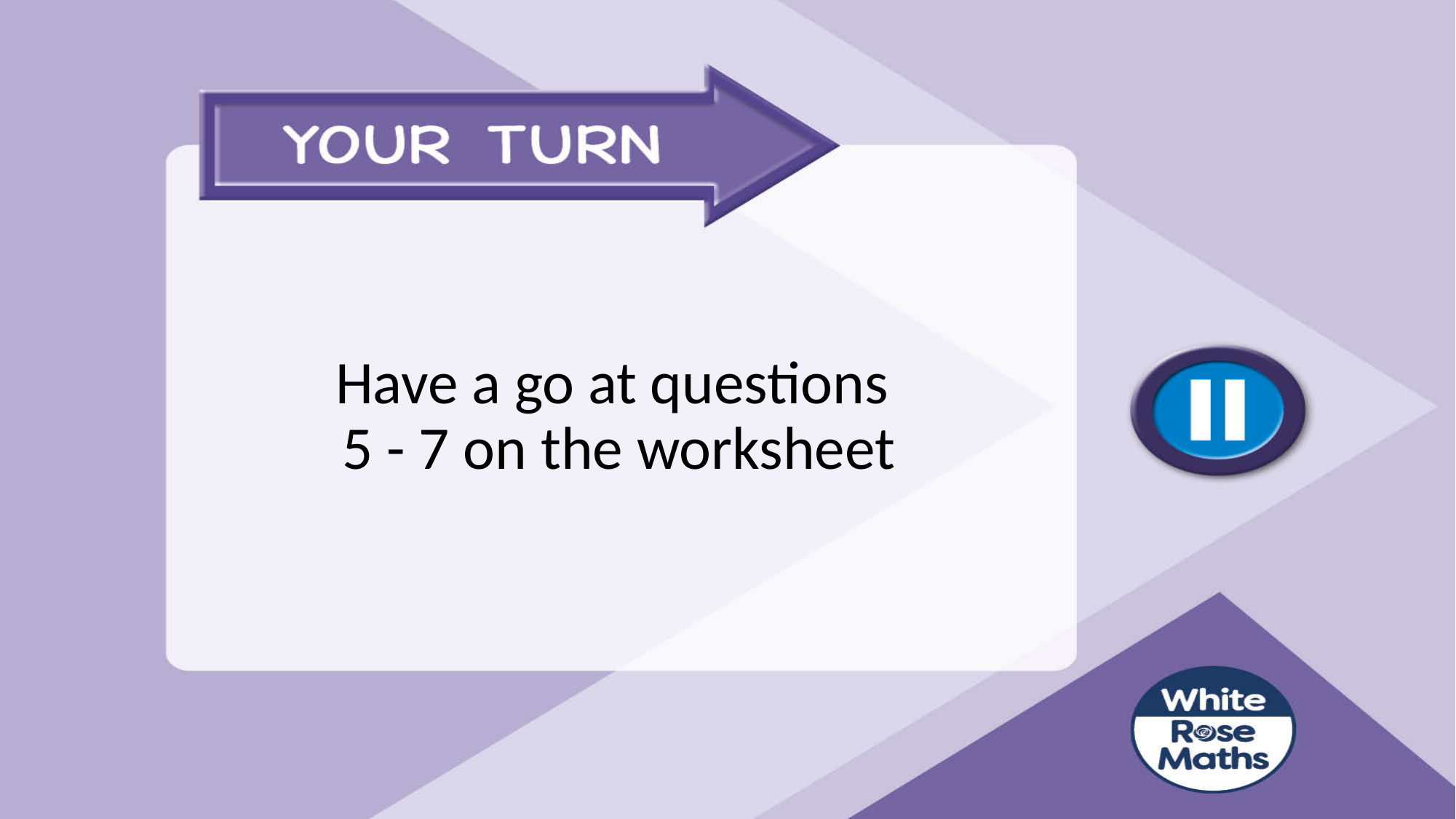

# Have a go at questions 5 - 7 on the worksheet